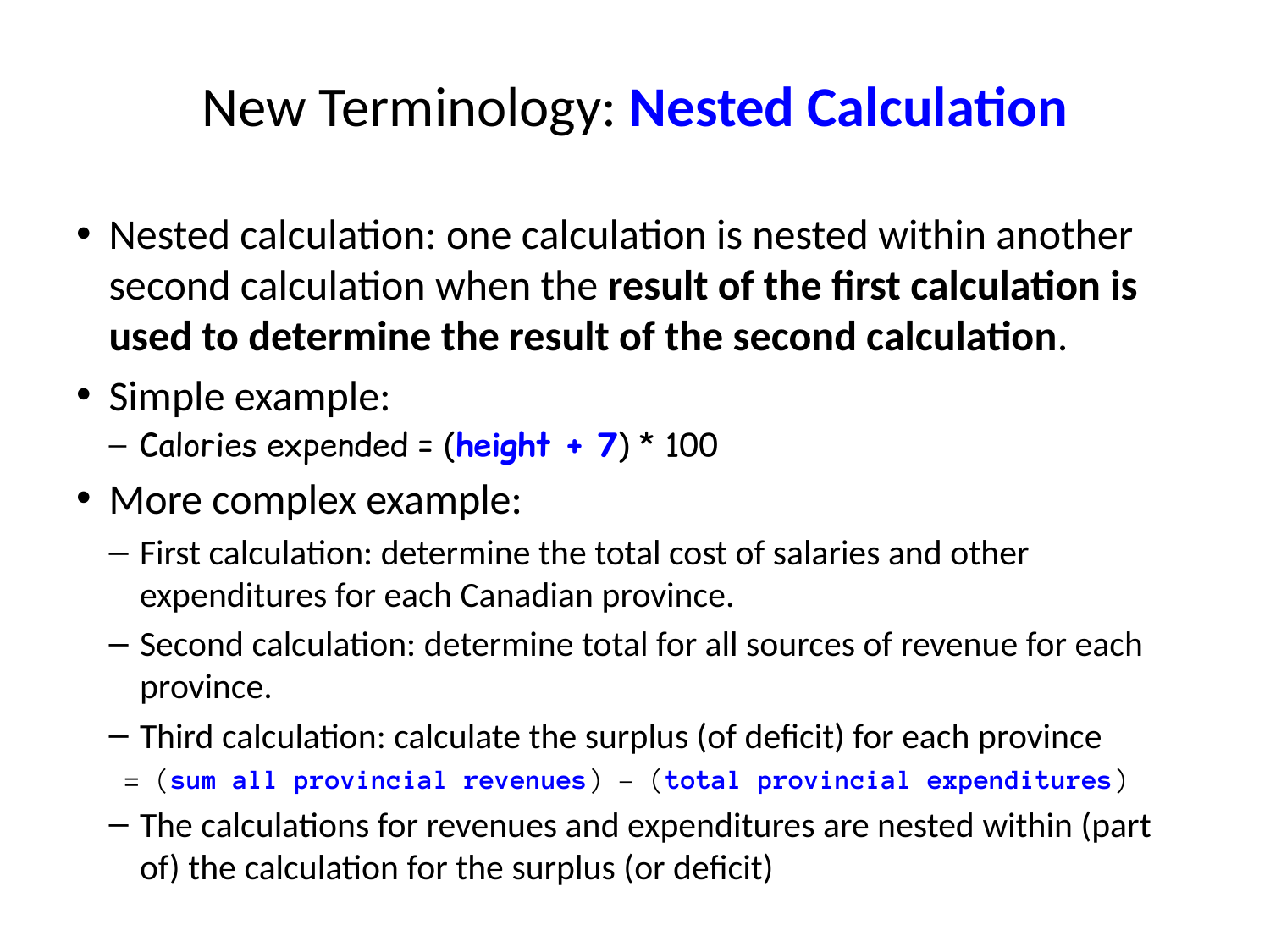

# New Terminology: Nested Calculation
Nested calculation: one calculation is nested within another second calculation when the result of the first calculation is used to determine the result of the second calculation.
Simple example:
Calories expended = (height + 7) * 100
More complex example:
First calculation: determine the total cost of salaries and other expenditures for each Canadian province.
Second calculation: determine total for all sources of revenue for each province.
Third calculation: calculate the surplus (of deficit) for each province
= (sum all provincial revenues) – (total provincial expenditures)
The calculations for revenues and expenditures are nested within (part of) the calculation for the surplus (or deficit)